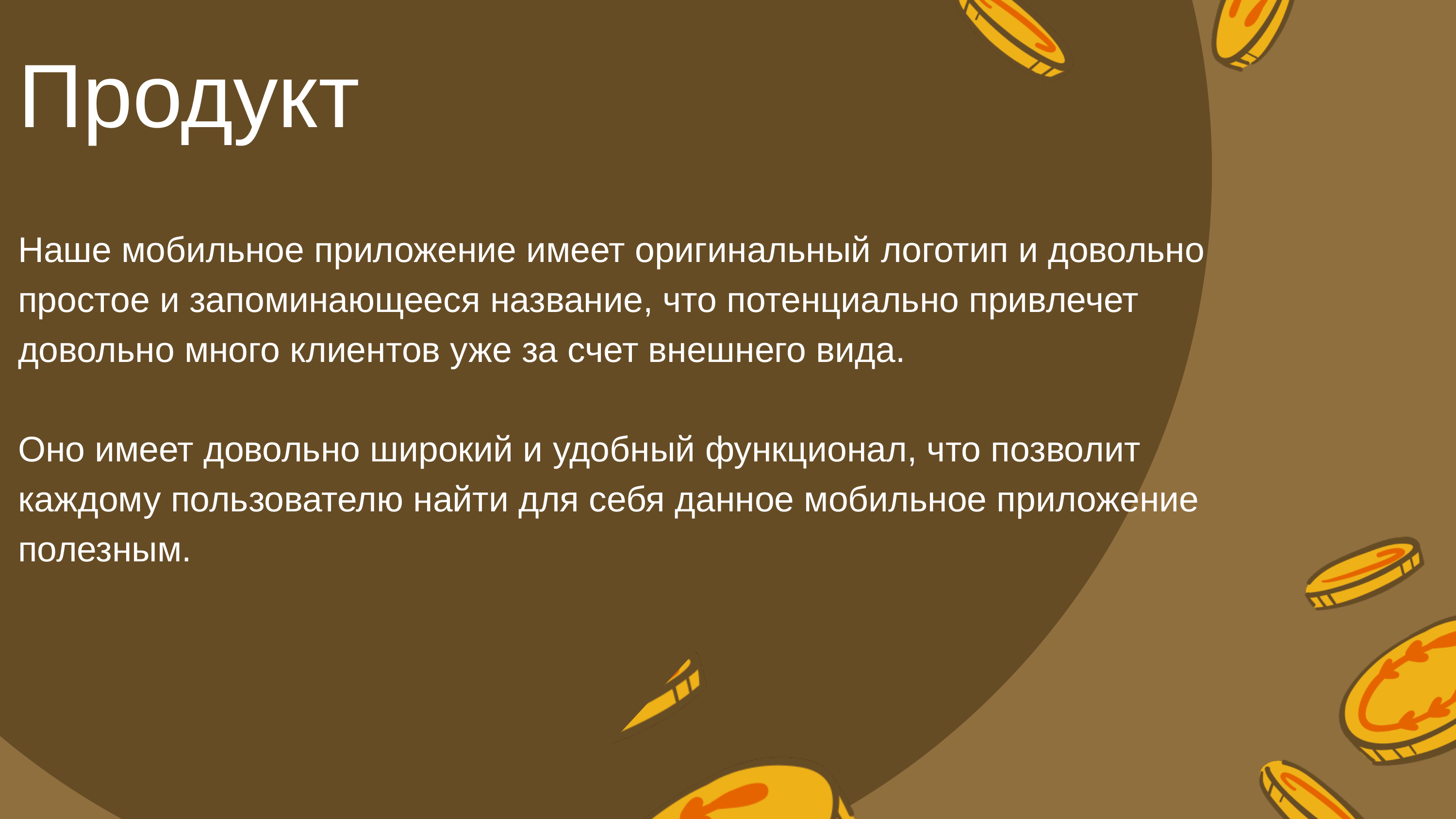

Продукт
Наше мобильное приложение имеет оригинальный логотип и довольно простое и запоминающееся название, что потенциально привлечет довольно много клиентов уже за счет внешнего вида.

Оно имеет довольно широкий и удобный функционал, что позволит каждому пользователю найти для себя данное мобильное приложение полезным.